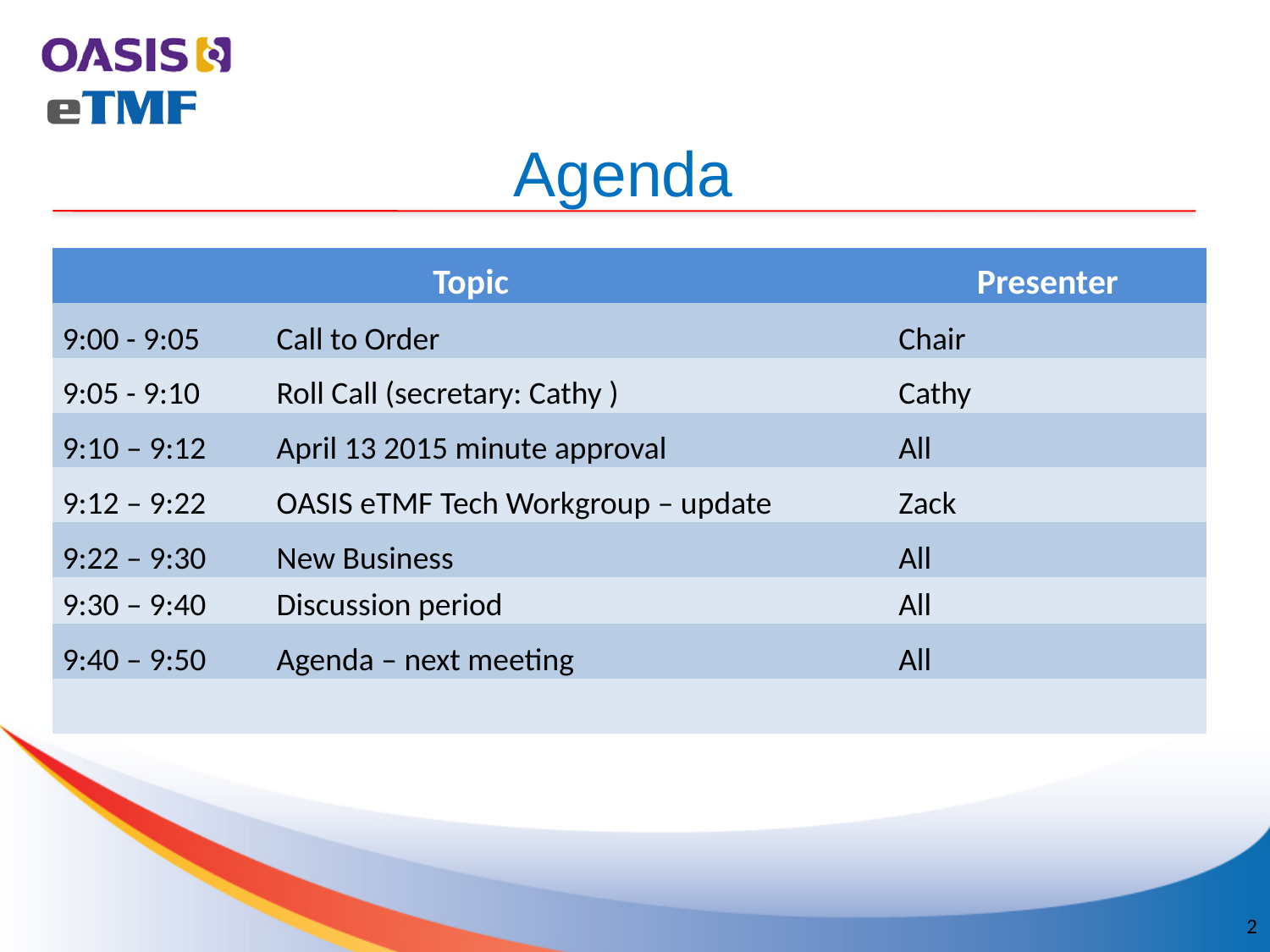

# Agenda
| Topic |  | Presenter |
| --- | --- | --- |
| 9:00 - 9:05 | Call to Order | Chair |
| 9:05 - 9:10 | Roll Call (secretary: Cathy ) | Cathy |
| 9:10 – 9:12 | April 13 2015 minute approval | All |
| 9:12 – 9:22 | OASIS eTMF Tech Workgroup – update | Zack |
| 9:22 – 9:30 | New Business | All |
| 9:30 – 9:40 | Discussion period | All |
| 9:40 – 9:50 | Agenda – next meeting | All |
|  |  |  |

2